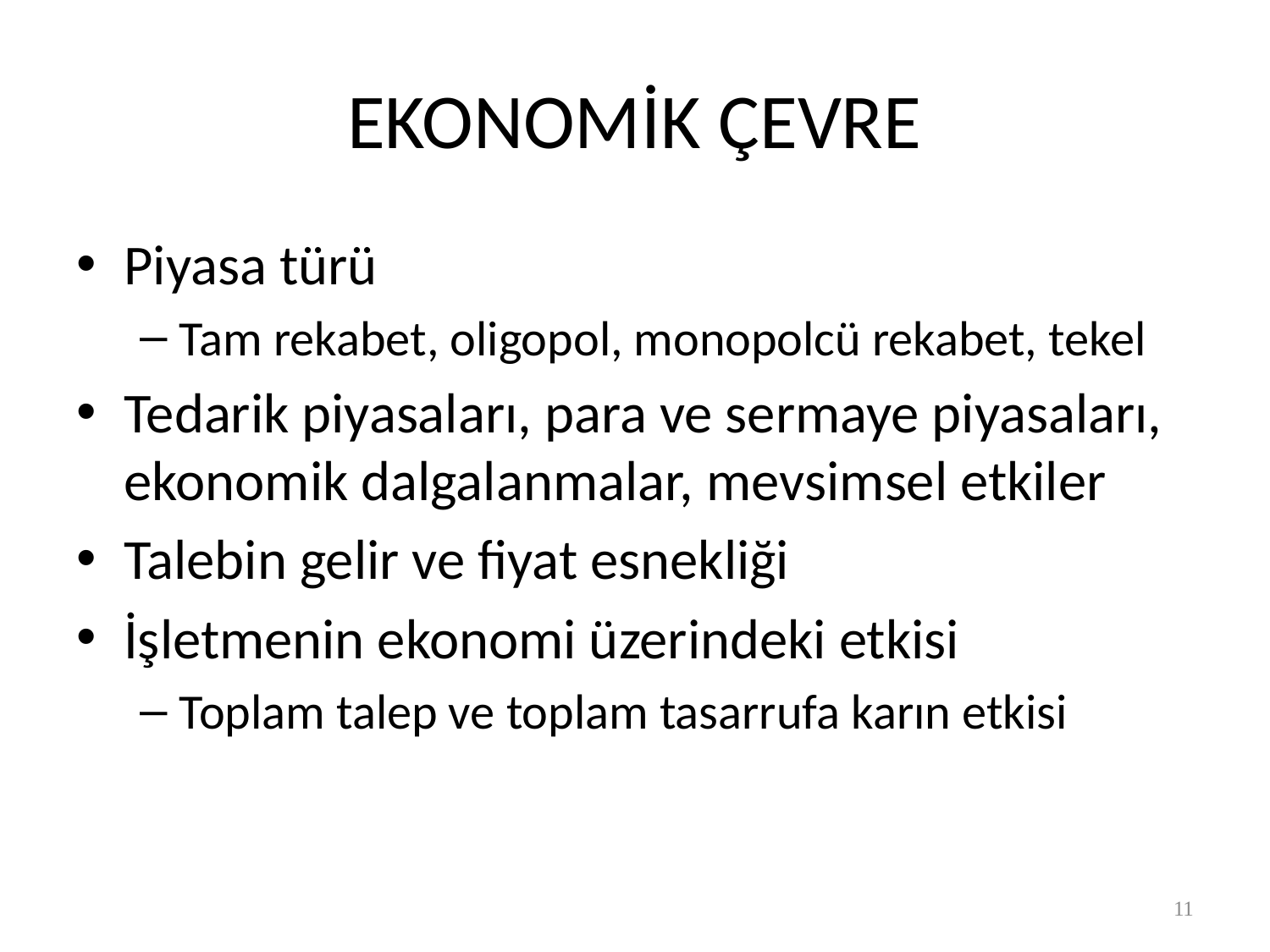

# EKONOMİK ÇEVRE
Piyasa türü
Tam rekabet, oligopol, monopolcü rekabet, tekel
Tedarik piyasaları, para ve sermaye piyasaları, ekonomik dalgalanmalar, mevsimsel etkiler
Talebin gelir ve fiyat esnekliği
İşletmenin ekonomi üzerindeki etkisi
Toplam talep ve toplam tasarrufa karın etkisi
11